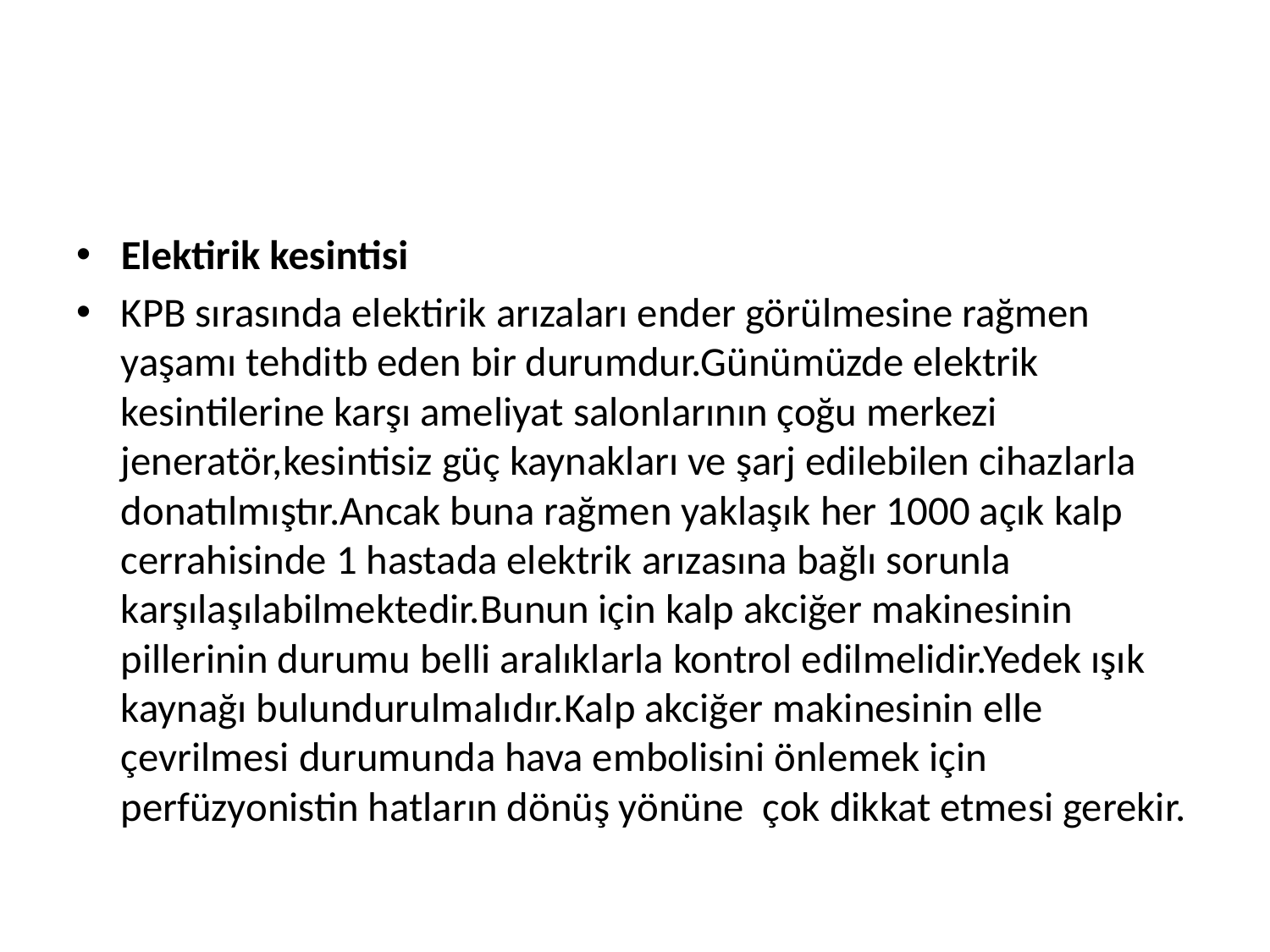

#
Elektirik kesintisi
KPB sırasında elektirik arızaları ender görülmesine rağmen yaşamı tehditb eden bir durumdur.Günümüzde elektrik kesintilerine karşı ameliyat salonlarının çoğu merkezi jeneratör,kesintisiz güç kaynakları ve şarj edilebilen cihazlarla donatılmıştır.Ancak buna rağmen yaklaşık her 1000 açık kalp cerrahisinde 1 hastada elektrik arızasına bağlı sorunla karşılaşılabilmektedir.Bunun için kalp akciğer makinesinin pillerinin durumu belli aralıklarla kontrol edilmelidir.Yedek ışık kaynağı bulundurulmalıdır.Kalp akciğer makinesinin elle çevrilmesi durumunda hava embolisini önlemek için perfüzyonistin hatların dönüş yönüne  çok dikkat etmesi gerekir.